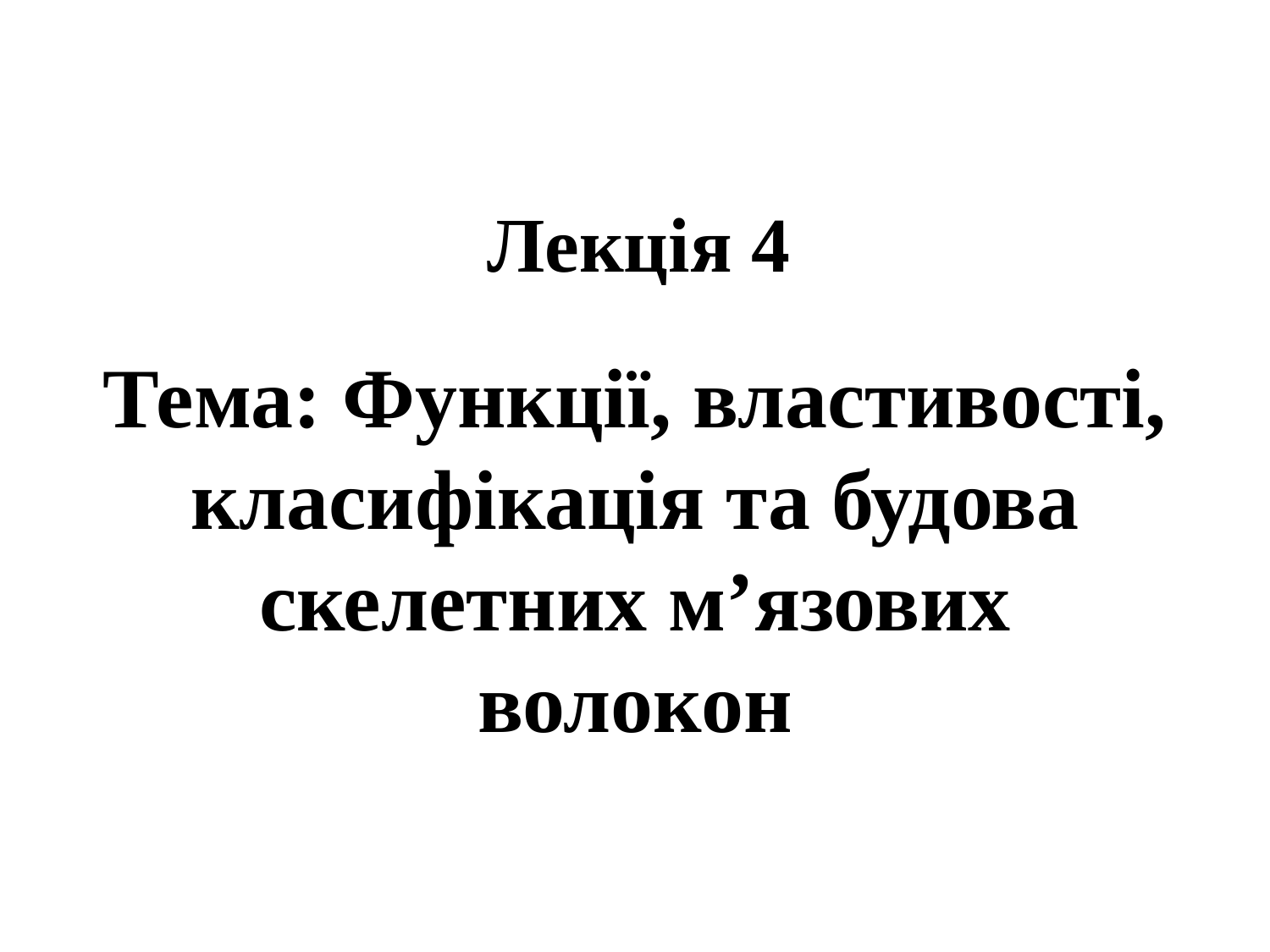

# Лекція 4
Тема: Функції, властивості, класифікація та будова скелетних м’язових волокон